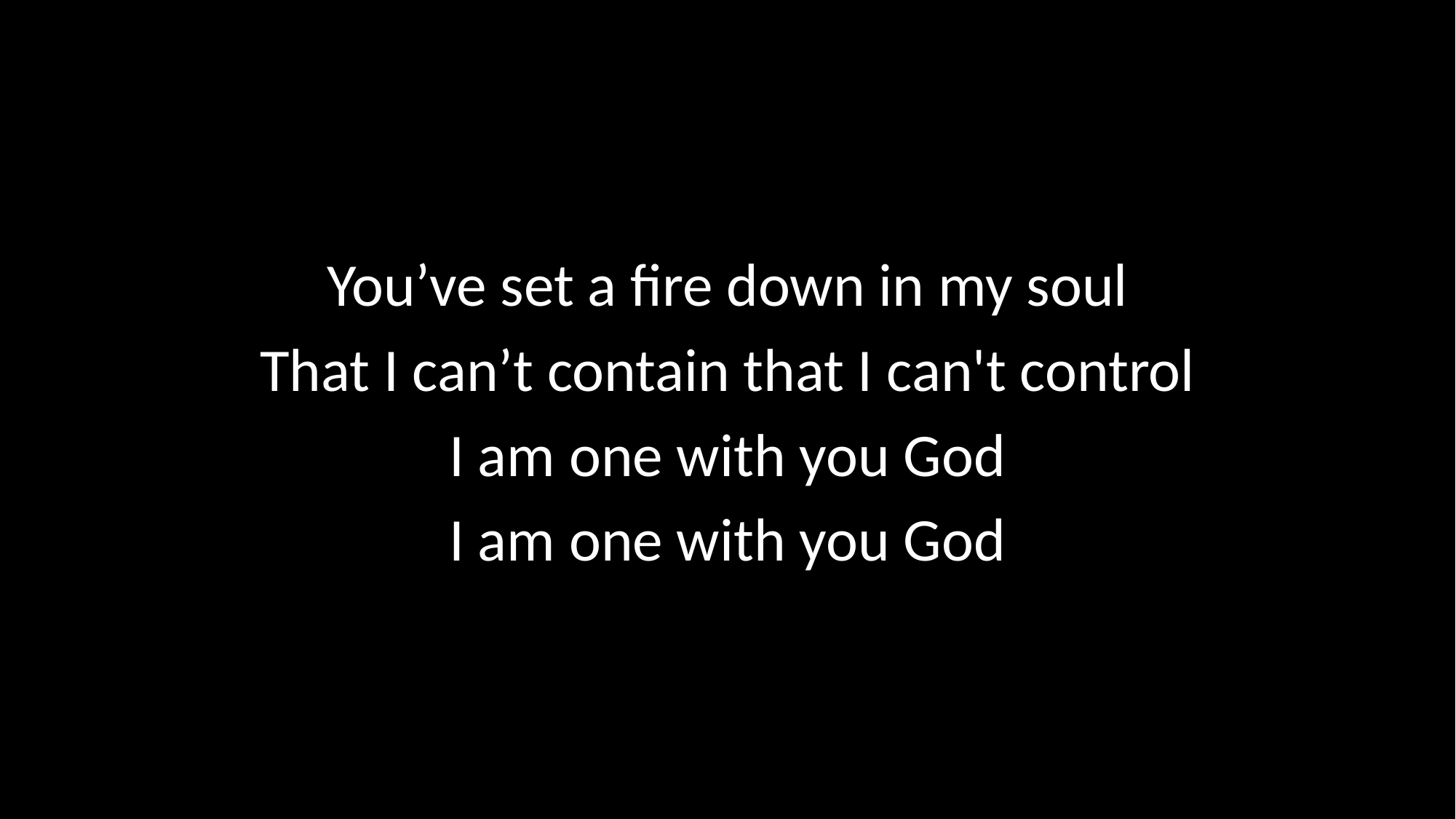

You’ve set a fire down in my soul
That I can’t contain that I can't control
I am one with you God
I am one with you God